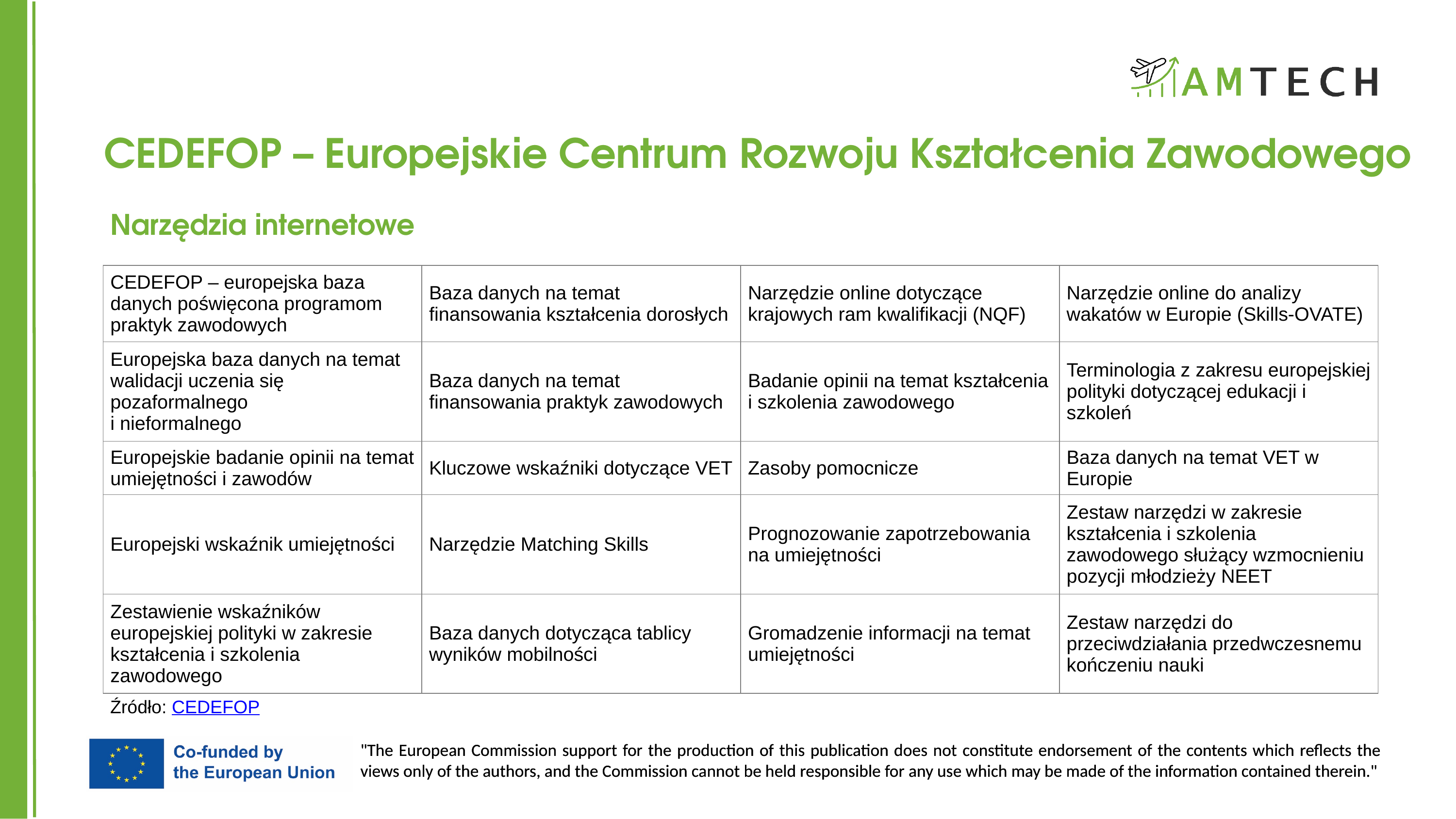

CEDEFOP – Europejskie Centrum Rozwoju Kształcenia Zawodowego
Narzędzia internetowe
| CEDEFOP – europejska baza danych poświęcona programom praktyk zawodowych | Baza danych na temat finansowania kształcenia dorosłych | Narzędzie online dotyczące krajowych ram kwalifikacji (NQF) | Narzędzie online do analizy wakatów w Europie (Skills-OVATE) |
| --- | --- | --- | --- |
| Europejska baza danych na temat walidacji uczenia się pozaformalnego i nieformalnego | Baza danych na temat finansowania praktyk zawodowych | Badanie opinii na temat kształcenia i szkolenia zawodowego | Terminologia z zakresu europejskiej polityki dotyczącej edukacji i szkoleń |
| Europejskie badanie opinii na temat umiejętności i zawodów | Kluczowe wskaźniki dotyczące VET | Zasoby pomocnicze | Baza danych na temat VET w Europie |
| Europejski wskaźnik umiejętności | Narzędzie Matching Skills | Prognozowanie zapotrzebowania na umiejętności | Zestaw narzędzi w zakresie kształcenia i szkolenia zawodowego służący wzmocnieniu pozycji młodzieży NEET |
| Zestawienie wskaźników europejskiej polityki w zakresie kształcenia i szkolenia zawodowego | Baza danych dotycząca tablicy wyników mobilności | Gromadzenie informacji na temat umiejętności | Zestaw narzędzi do przeciwdziałania przedwczesnemu kończeniu nauki |
Źródło: CEDEFOP